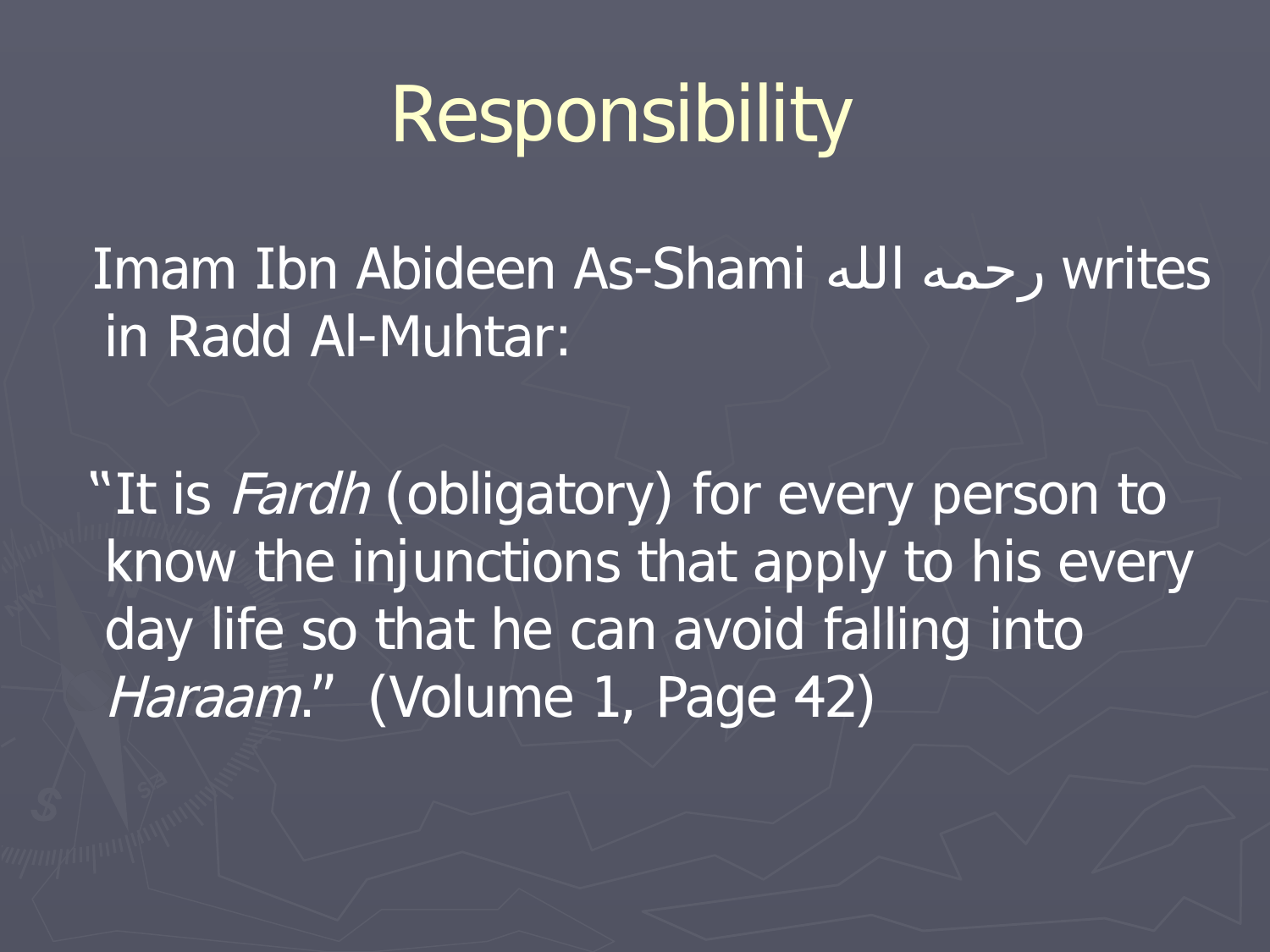

# Responsibility
  Imam Ibn Abideen As-Shami رحمه الله writes in Radd Al-Muhtar:

  “It is Fardh (obligatory) for every person to know the injunctions that apply to his every day life so that he can avoid falling into Haraam.”  (Volume 1, Page 42)